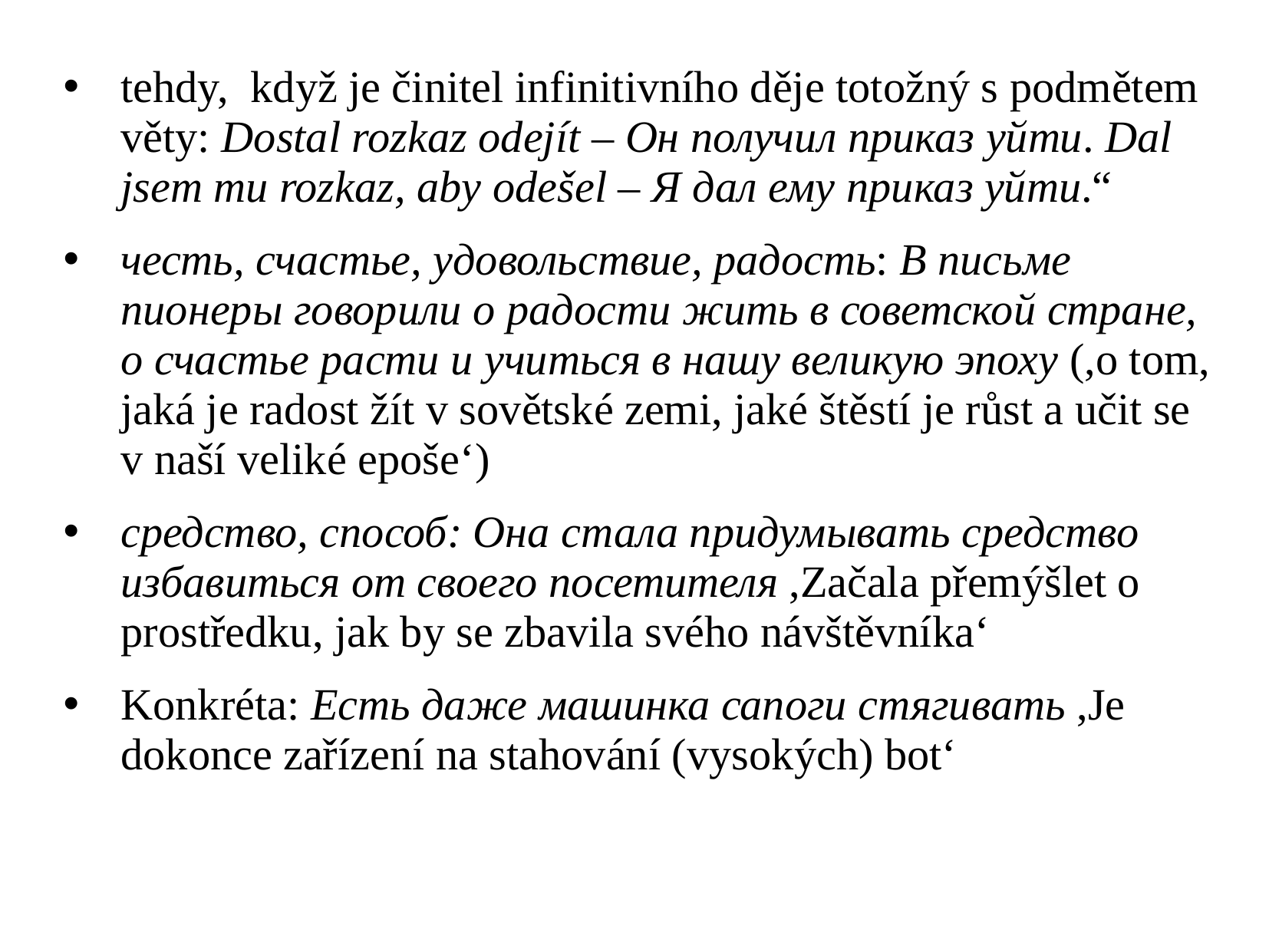

tehdy,  když je činitel infinitivního děje totožný s podmětem věty: Dostal rozkaz odejít – Он получил приказ уйти. Dal jsem mu rozkaz, aby odešel – Я дал ему приказ уйти.“
честь, счастье, удовольствие, радость: В письме пионеры говорили о радости жить в советской стране, о счастье расти и учиться в нашу великую эпоху (,o tom, jaká je radost žít v sovětské zemi, jaké štěstí je růst a učit se v naší veliké epoše‘)
средство, способ: Она стала придумывать средство избавиться от своего посетителя ,Začala přemýšlet o prostředku, jak by se zbavila svého návštěvníka‘
Konkréta: Есть даже машинка сапоги стягивать ,Je dokonce zařízení na stahování (vysokých) bot‘